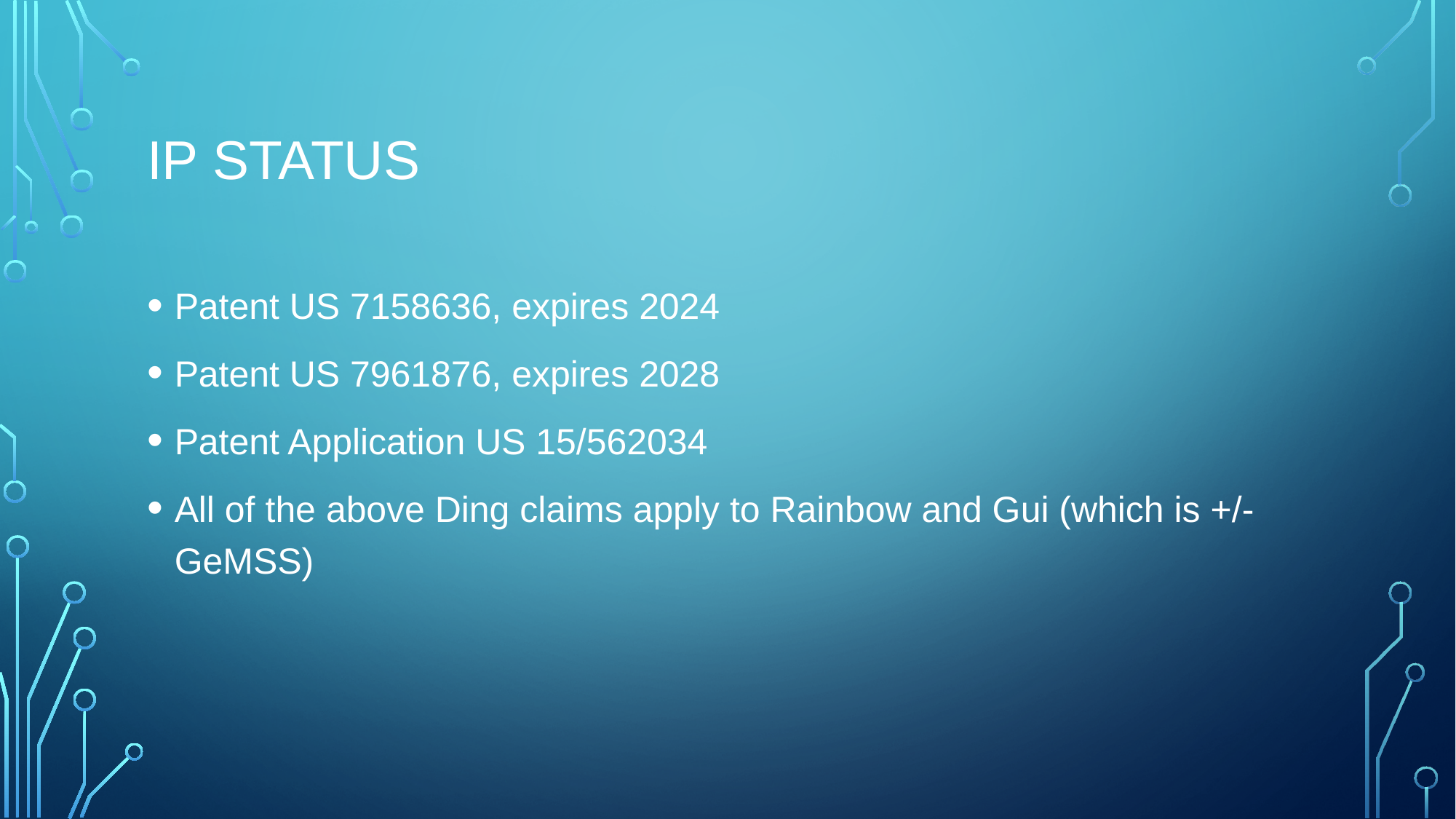

# IP status
Patent US 7158636, expires 2024
Patent US 7961876, expires 2028
Patent Application US 15/562034
All of the above Ding claims apply to Rainbow and Gui (which is +/- GeMSS)